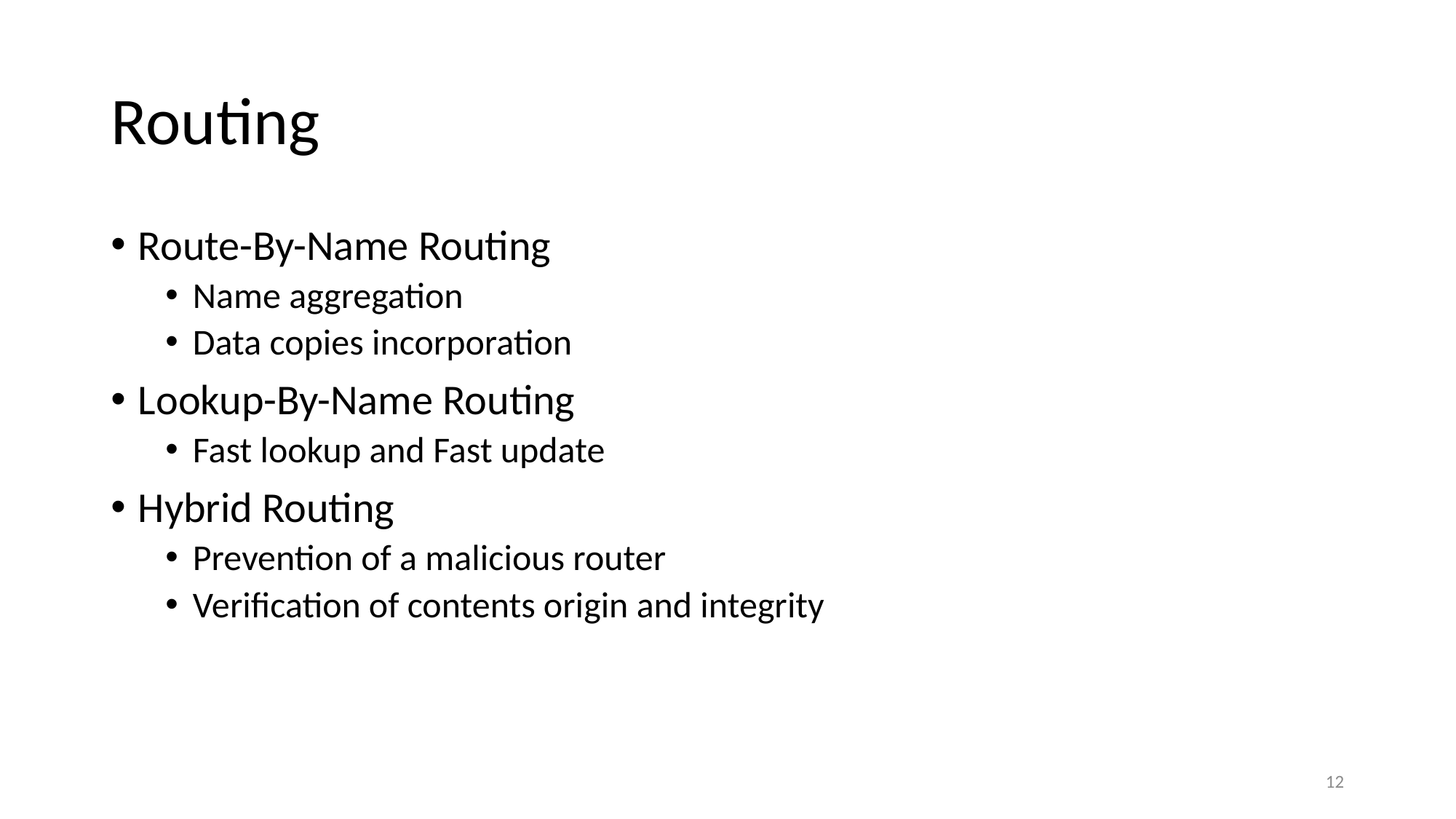

# Routing
Route-By-Name Routing
Name aggregation
Data copies incorporation
Lookup-By-Name Routing
Fast lookup and Fast update
Hybrid Routing
Prevention of a malicious router
Verification of contents origin and integrity
12